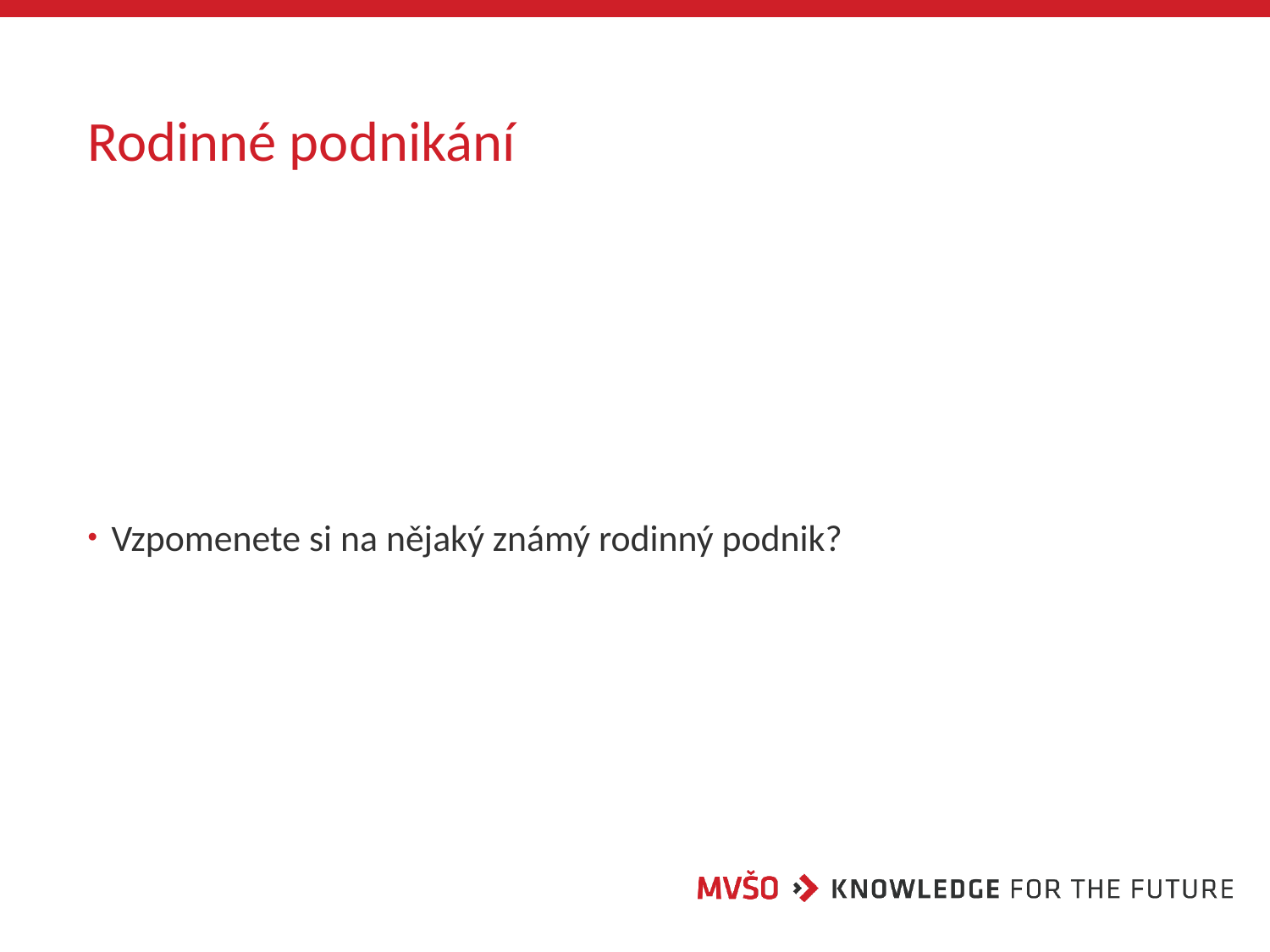

# Rodinné podnikání
Vzpomenete si na nějaký známý rodinný podnik?